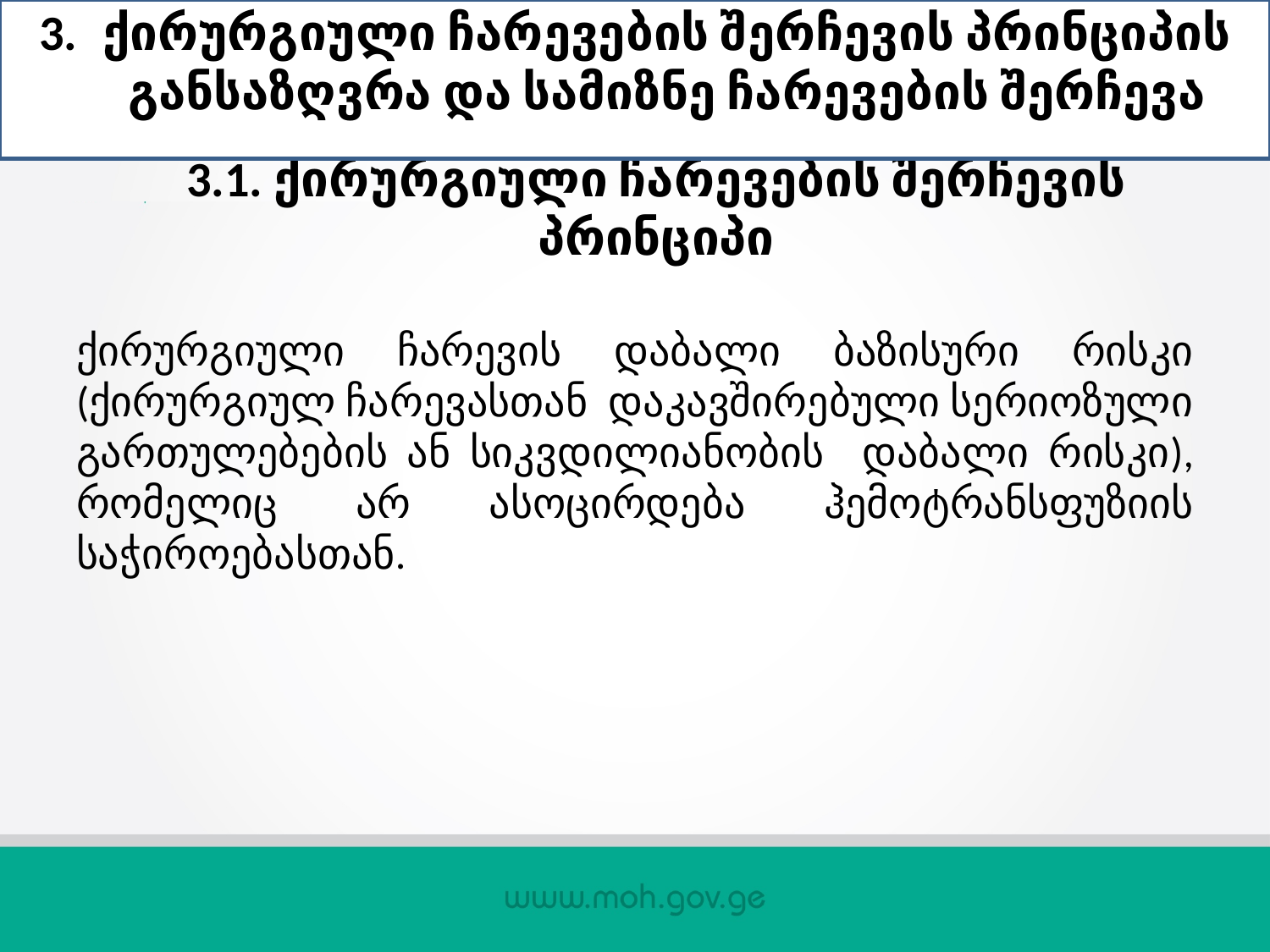

ქირურგიული ჩარევების შერჩევის პრინციპის განსაზღვრა და სამიზნე ჩარევების შერჩევა

# 3.1. ქირურგიული ჩარევების შერჩევის პრინციპი
ქირურგიული ჩარევის დაბალი ბაზისური რისკი (ქირურგიულ ჩარევასთან  დაკავშირებული სერიოზული გართულებების ან სიკვდილიანობის  დაბალი რისკი), რომელიც არ ასოცირდება ჰემოტრანსფუზიის საჭიროებასთან.